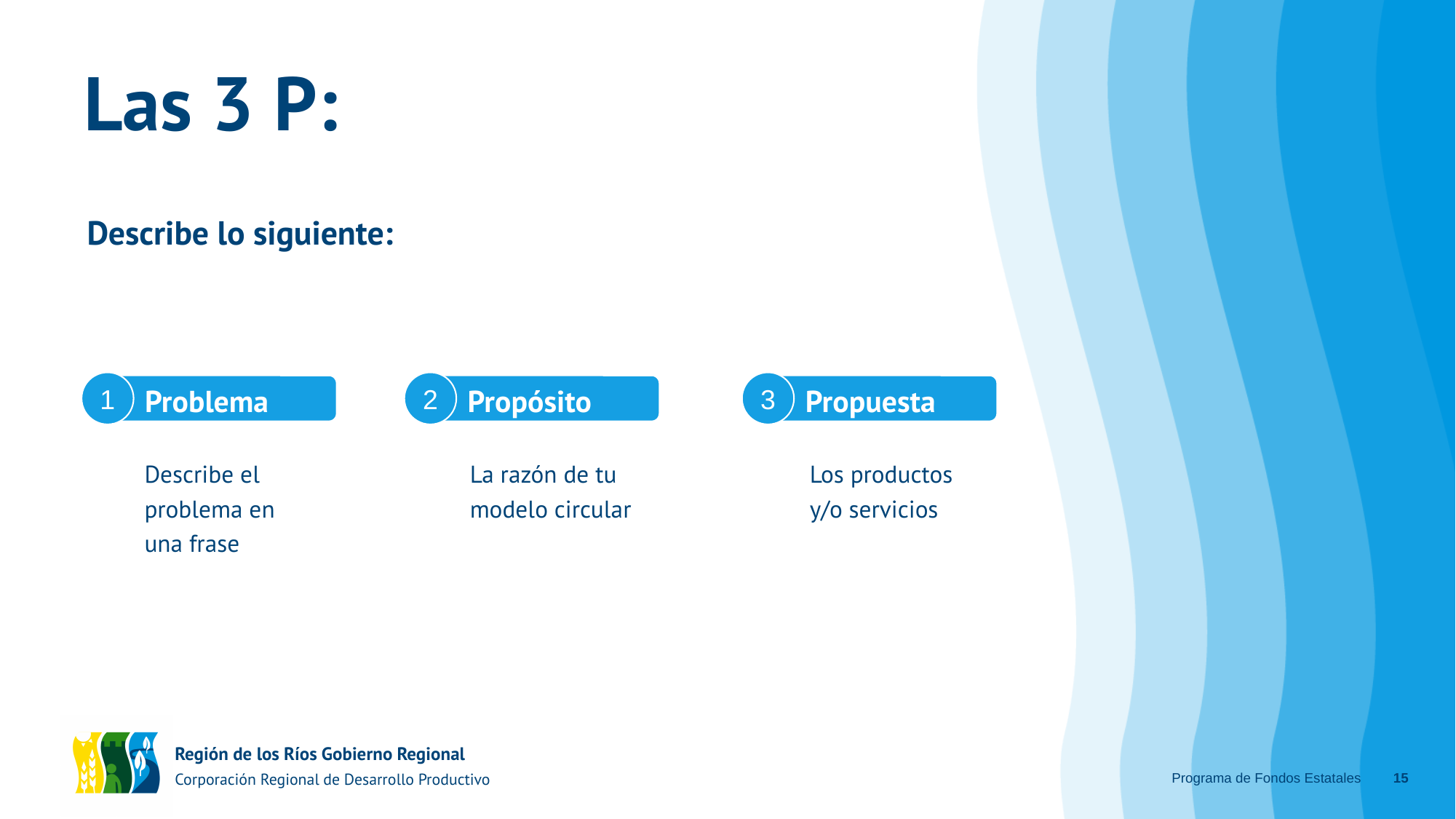

# Las 3 P:

Describe lo siguiente:
Problema
Propósito
Propuesta
1
2
3

Describe el problema en una frase
La razón de tu modelo circular
Los productos y/o servicios
Programa de Fondos Estatales
15